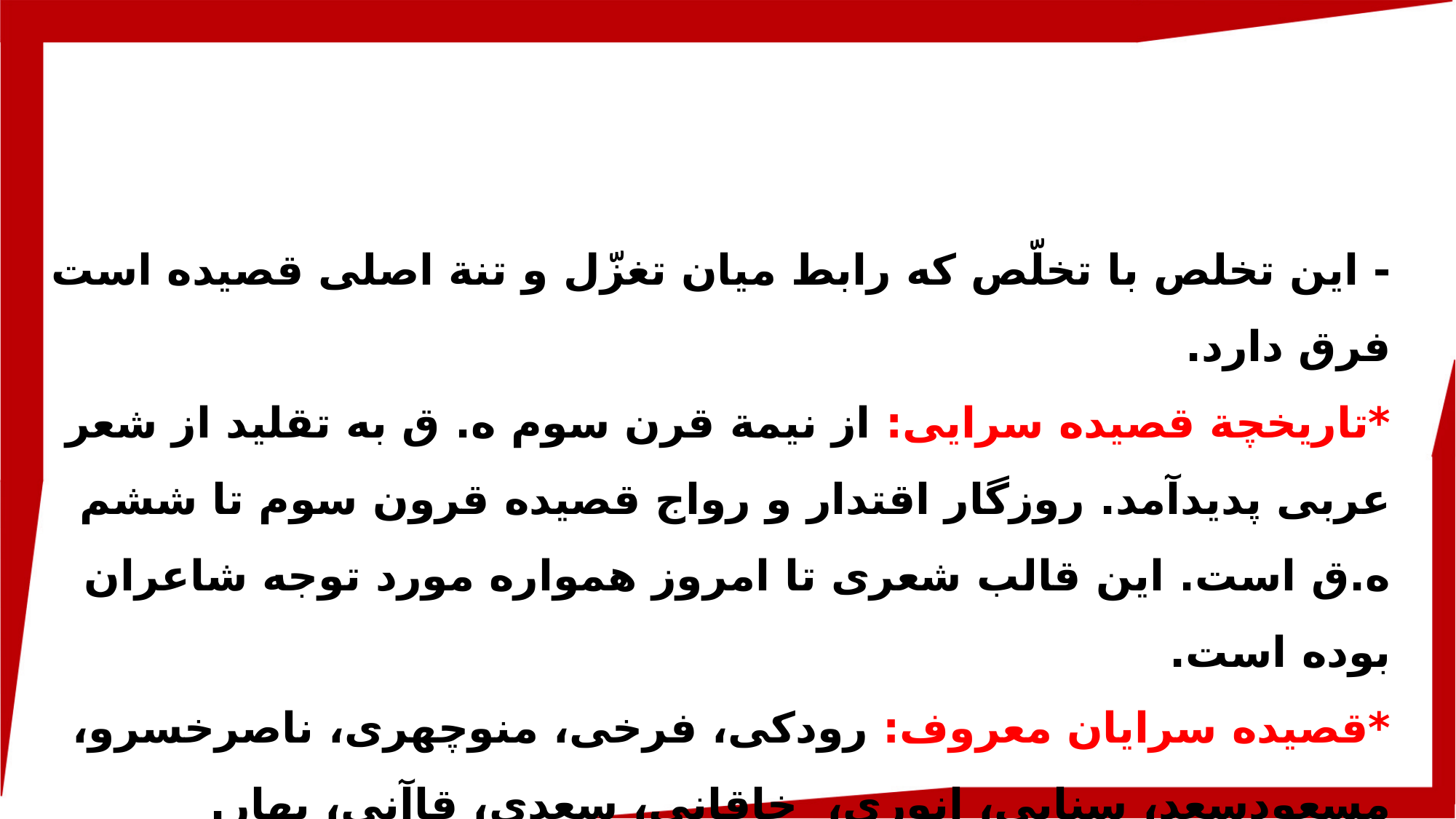

- این تخلص با تخلّص که رابط میان تغزّل و تنة اصلی قصیده است فرق دارد.
*تاریخچة قصیده سرایی: از نیمة قرن سوم ه. ق به تقلید از شعر عربی پدیدآمد. روزگار اقتدار و رواج قصیده قرون سوم تا ششم ه.ق است. این قالب شعری تا امروز همواره مورد توجه شاعران بوده است.
*قصیده سرایان معروف: رودکی، فرخی، منوچهری، ناصرخسرو، مسعودسعد، سنایی، انوری،  خاقانی، سعدی، قاآنی، بهار.
*قصیده سرایان معاصر: مهدی حمیدی- امیری فیروزکوهی- مهرداد اوستا.